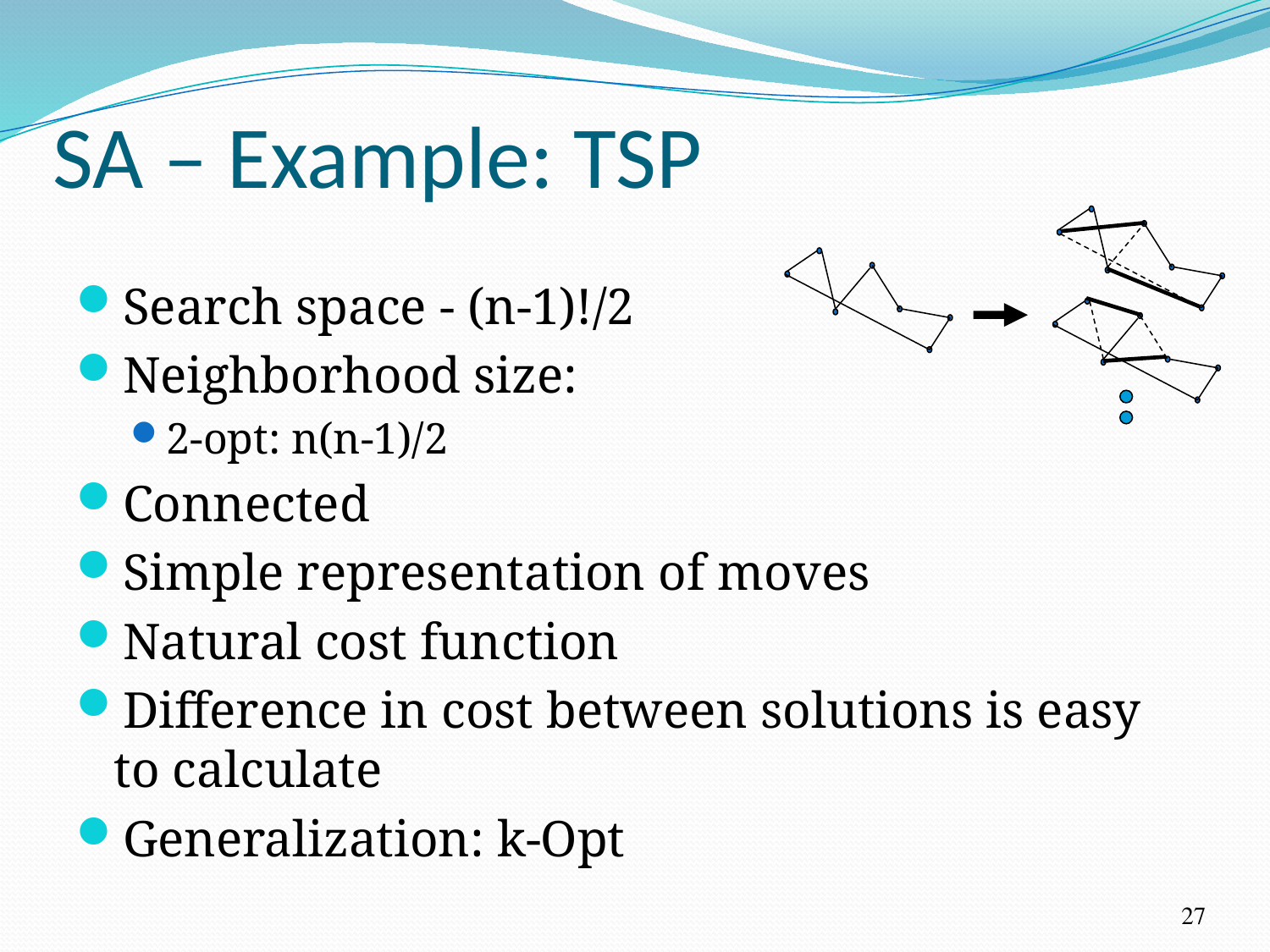

# SA – Example: TSP

Search space - (n-1)!/2
Neighborhood size:
2-opt: n(n-1)/2
Connected
Simple representation of moves
Natural cost function
Difference in cost between solutions is easy to calculate
Generalization: k-Opt

27